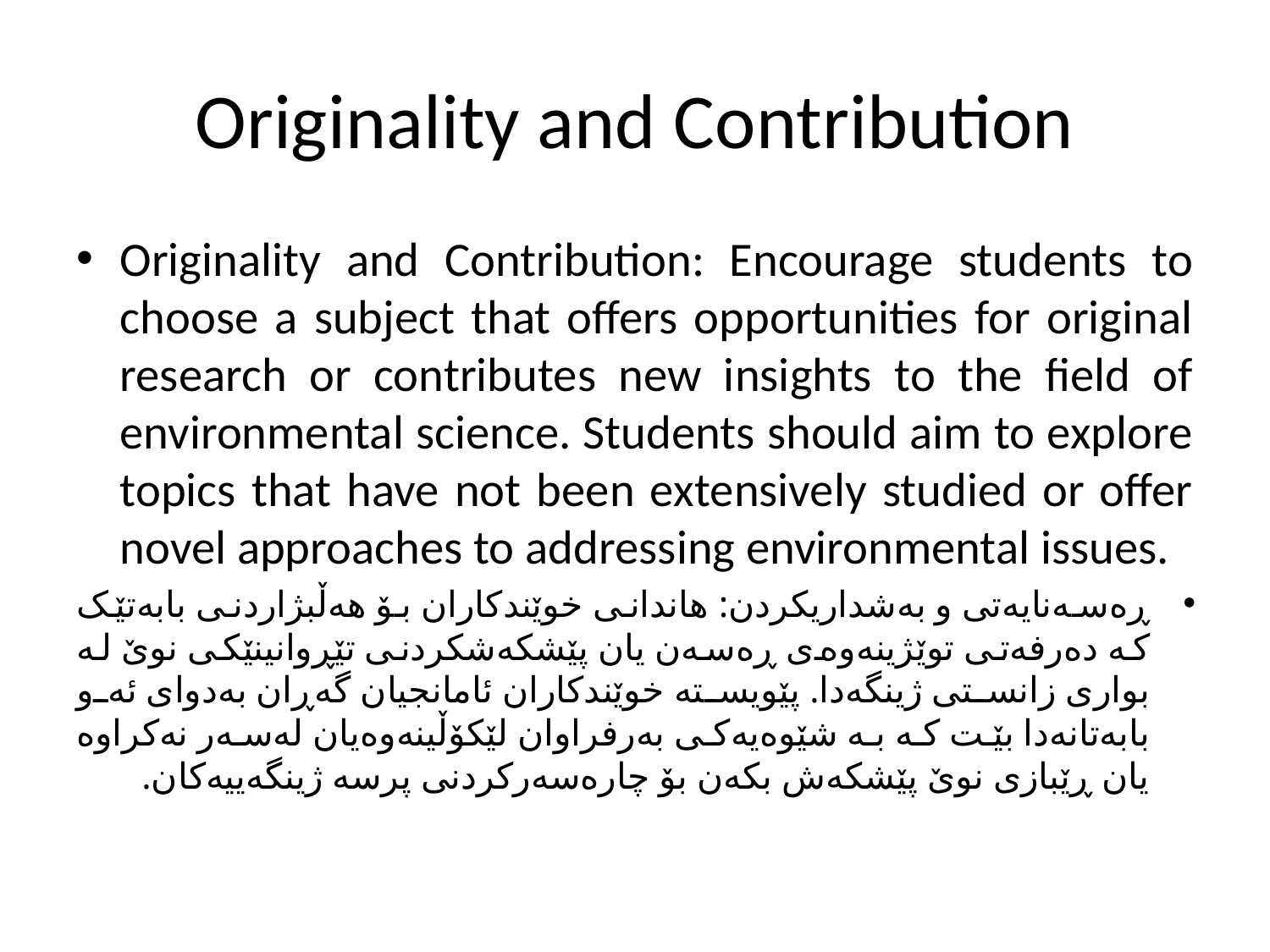

# Originality and Contribution
Originality and Contribution: Encourage students to choose a subject that offers opportunities for original research or contributes new insights to the field of environmental science. Students should aim to explore topics that have not been extensively studied or offer novel approaches to addressing environmental issues.
ڕەسەنایەتی و بەشداریکردن: هاندانی خوێندکاران بۆ هەڵبژاردنی بابەتێک کە دەرفەتی توێژینەوەی ڕەسەن یان پێشکەشکردنی تێڕوانینێکی نوێ لە بواری زانستی ژینگەدا. پێویستە خوێندکاران ئامانجیان گەڕان بەدوای ئەو بابەتانەدا بێت کە بە شێوەیەکی بەرفراوان لێکۆڵینەوەیان لەسەر نەکراوە یان ڕێبازی نوێ پێشکەش بکەن بۆ چارەسەرکردنی پرسە ژینگەییەکان.